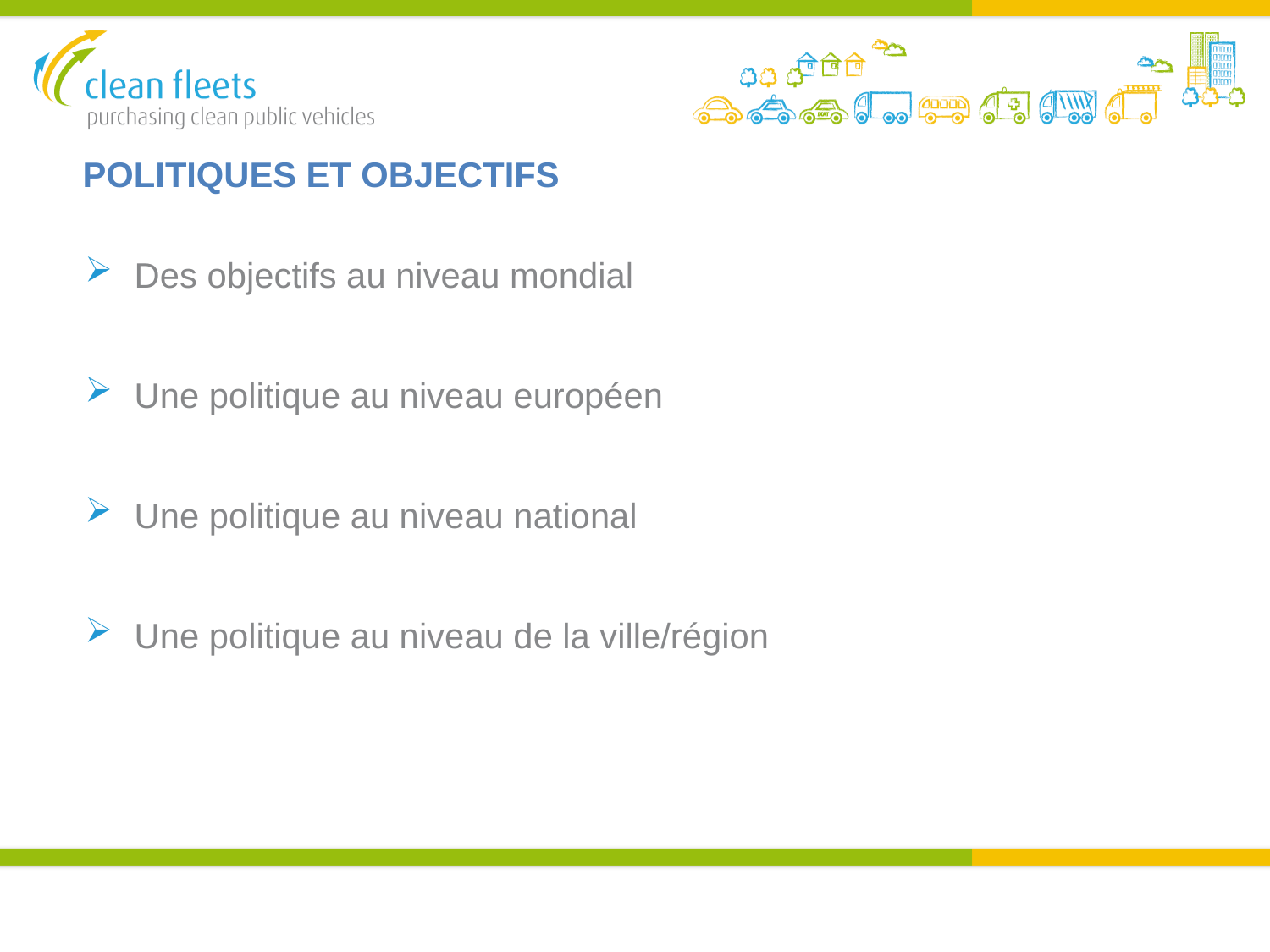

# POLITIQUES ET OBJECTIFS
Des objectifs au niveau mondial

Une politique au niveau européen

Une politique au niveau national

Une politique au niveau de la ville/région